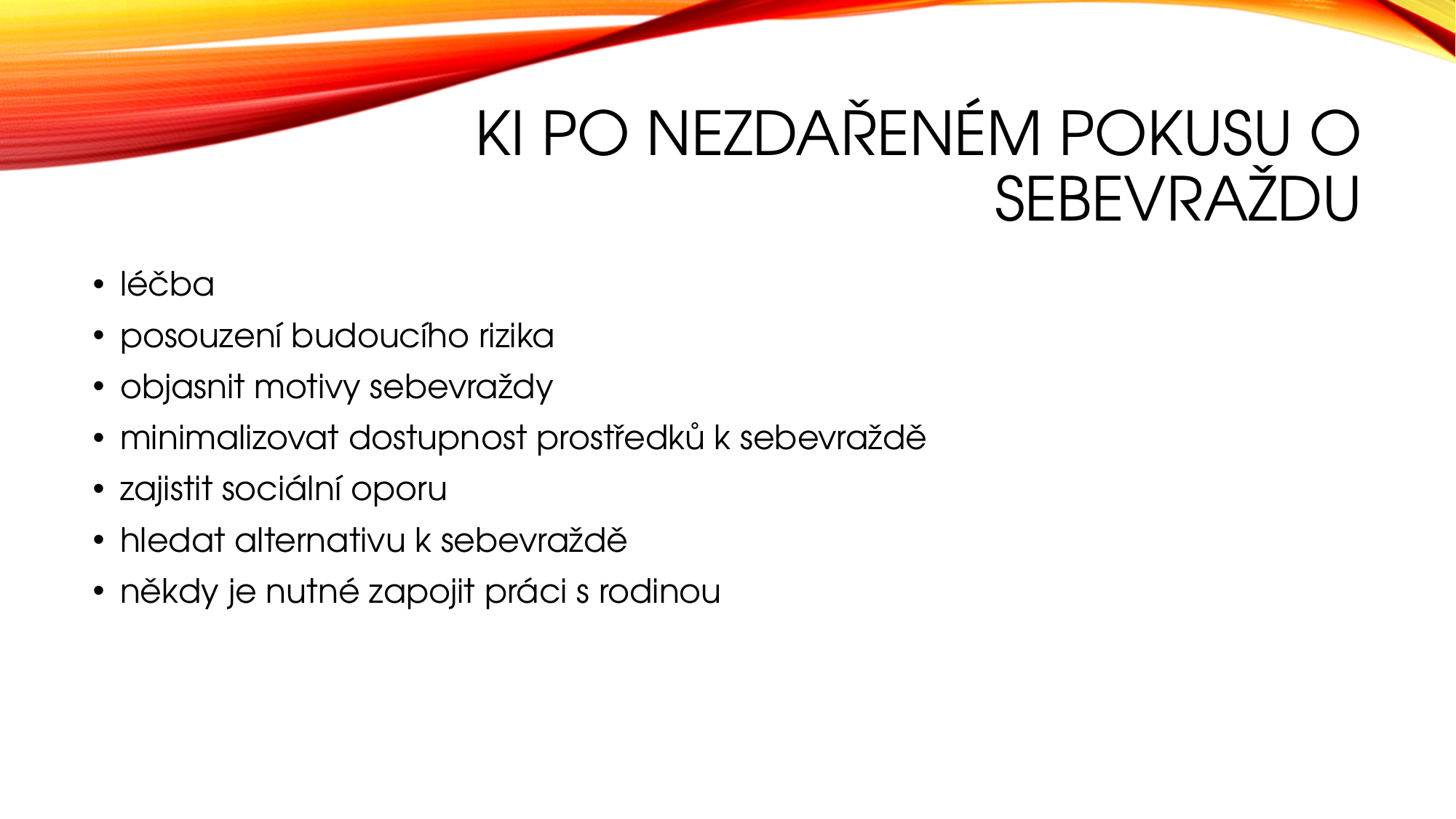

# KI po nezdařeném pokusu o sebevraždu
léčba
posouzení budoucího rizika
objasnit motivy sebevraždy
minimalizovat dostupnost prostředků k sebevraždě
zajistit sociální oporu
hledat alternativu k sebevraždě
někdy je nutné zapojit práci s rodinou